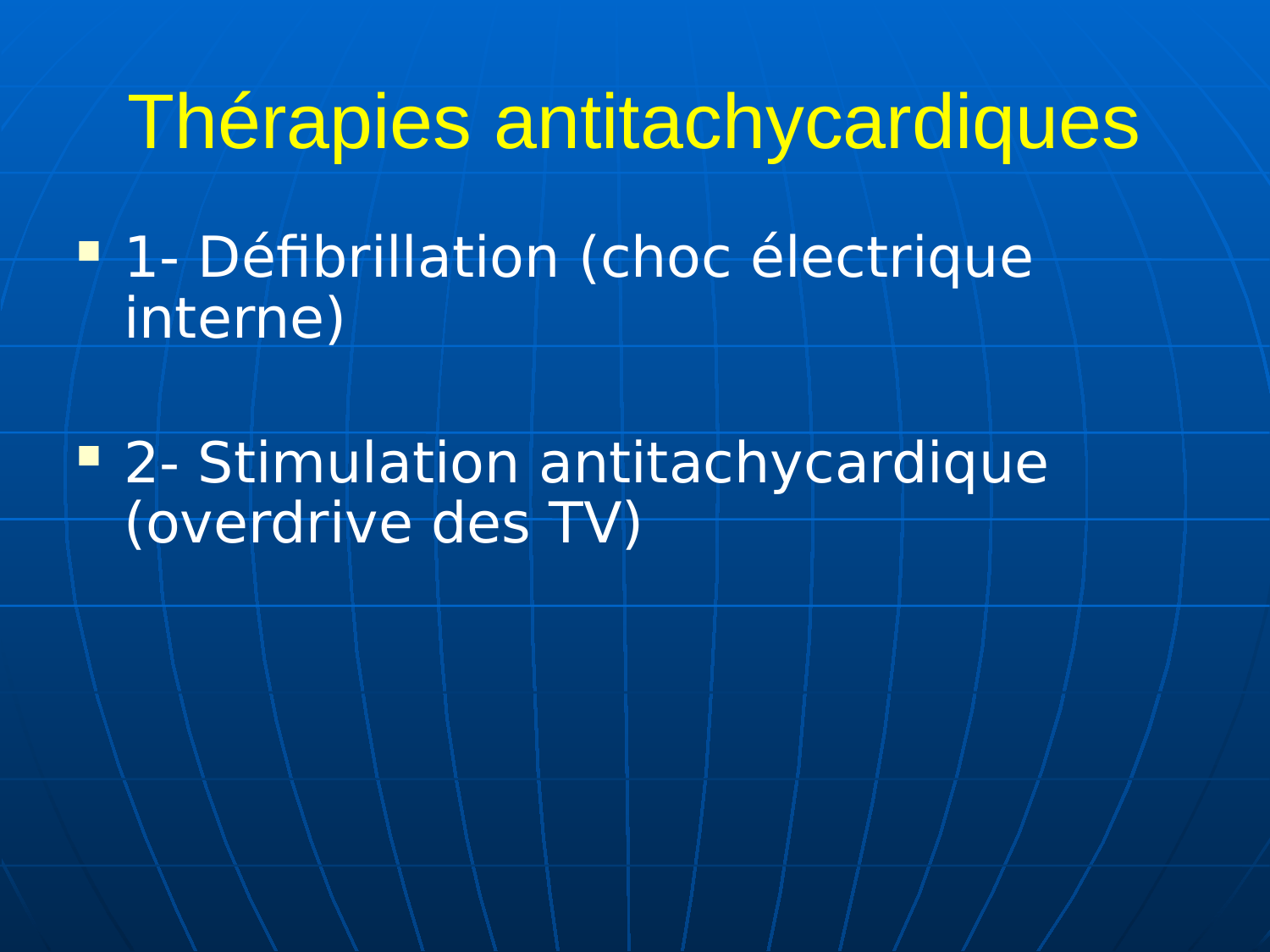

# Thérapies antitachycardiques
1- Défibrillation (choc électrique interne)

2- Stimulation antitachycardique (overdrive des TV)